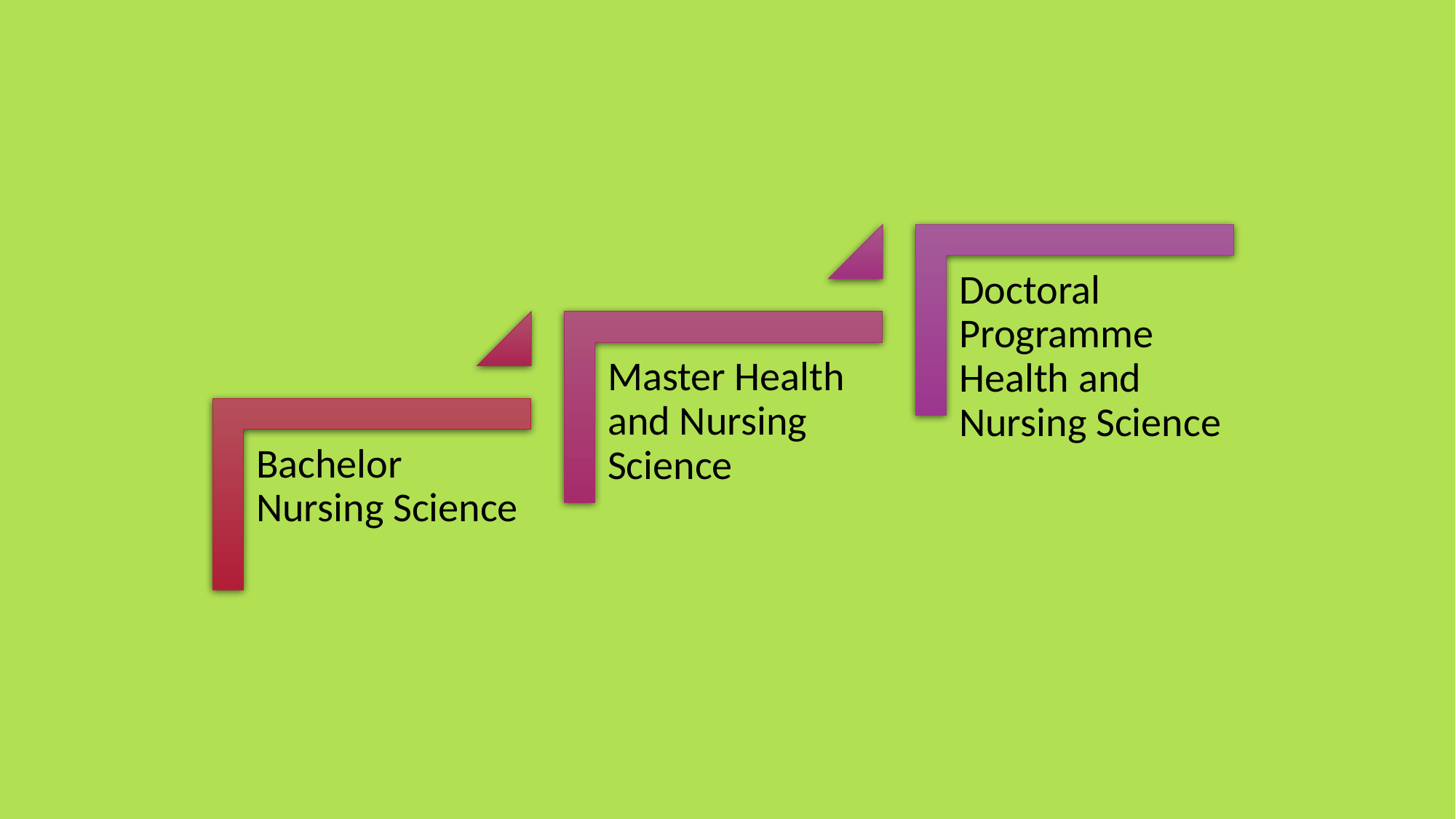

Bachelor Nursing Science
Master Health and Nursing Science
Doctoral Programme Health and Nursing Science